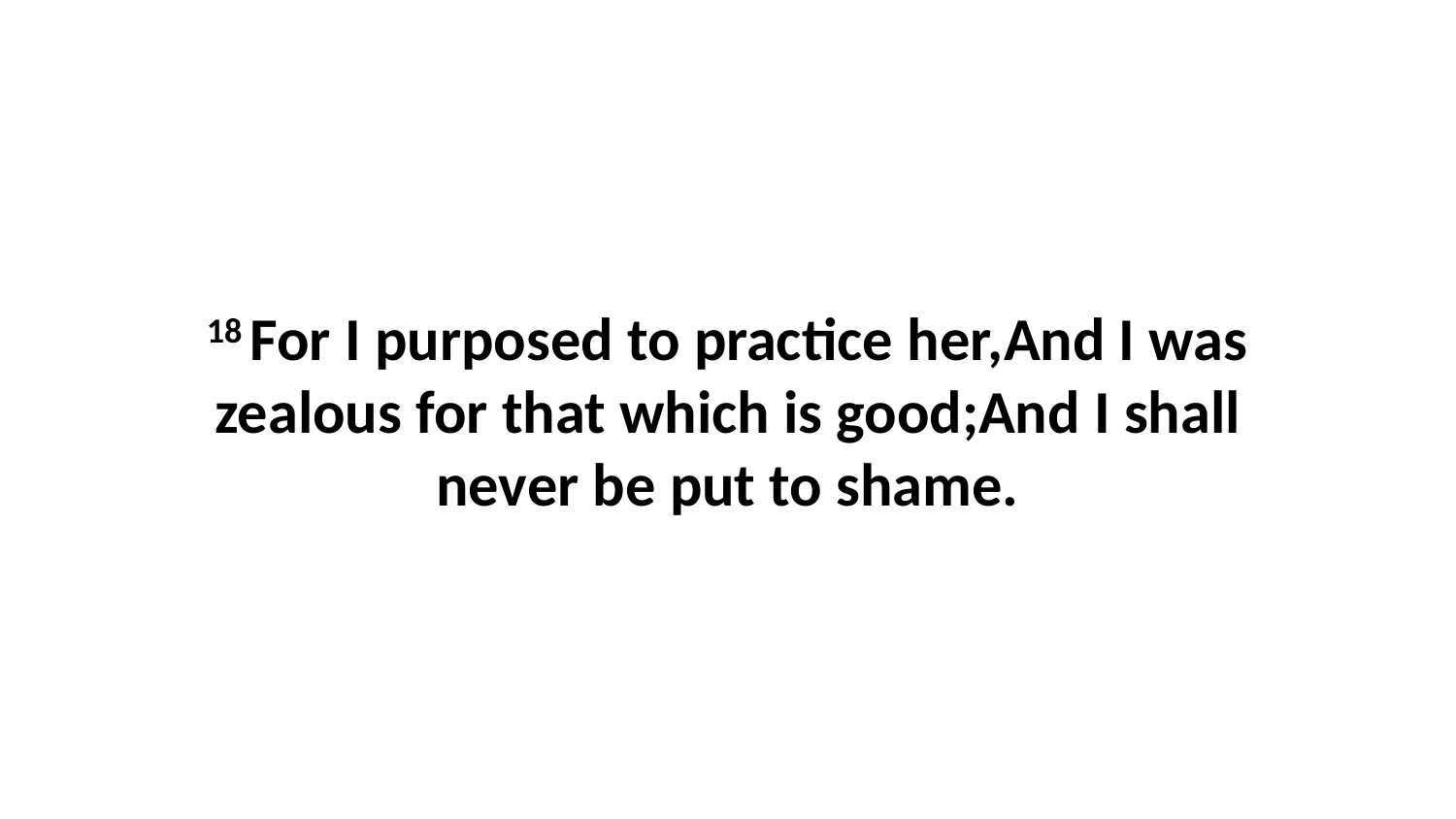

18 For I purposed to practice her,And I was zealous for that which is good;And I shall never be put to shame.